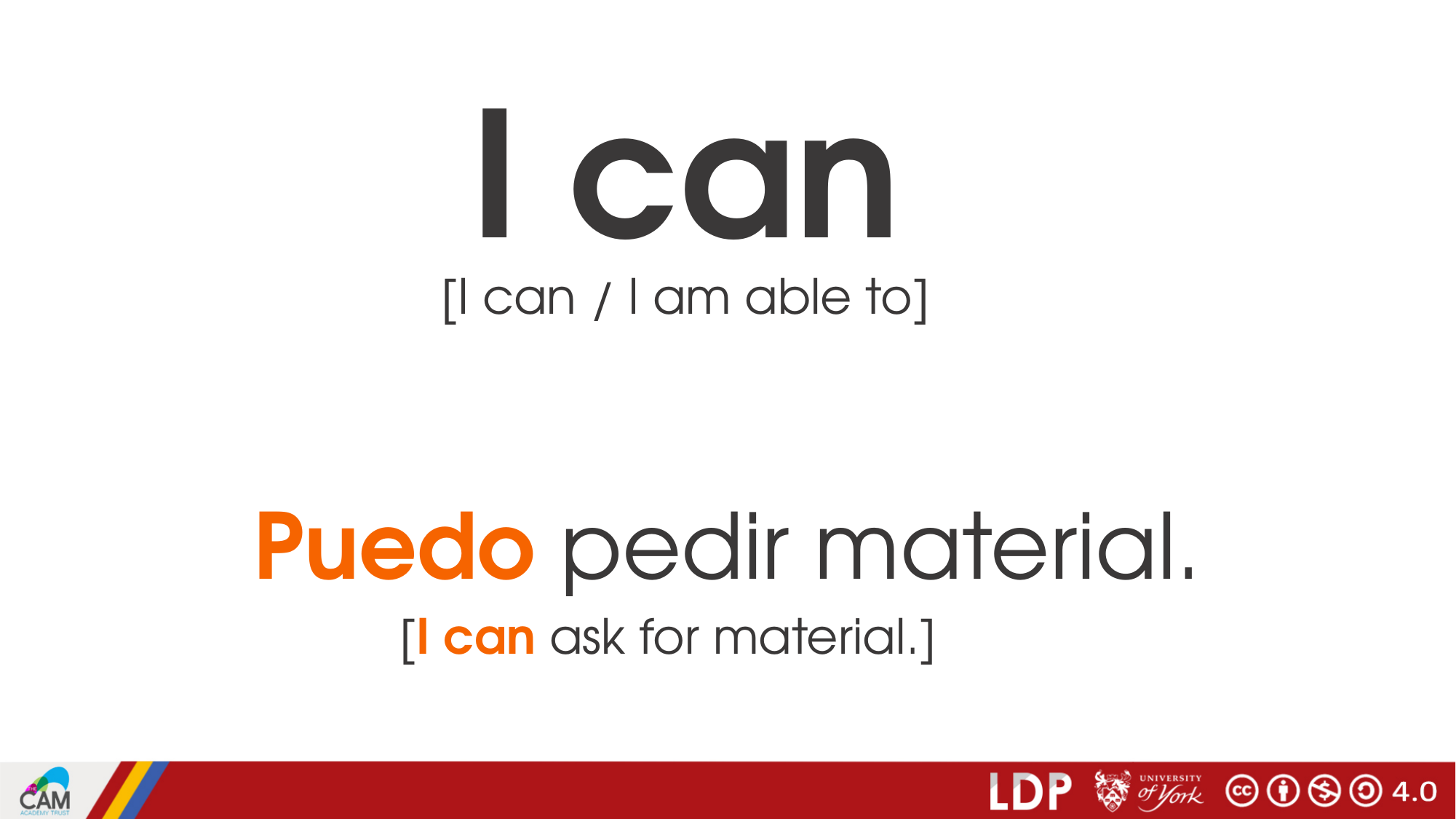

# I can
[I can / I am able to]
Puedo pedir material.

[I can ask for material.]